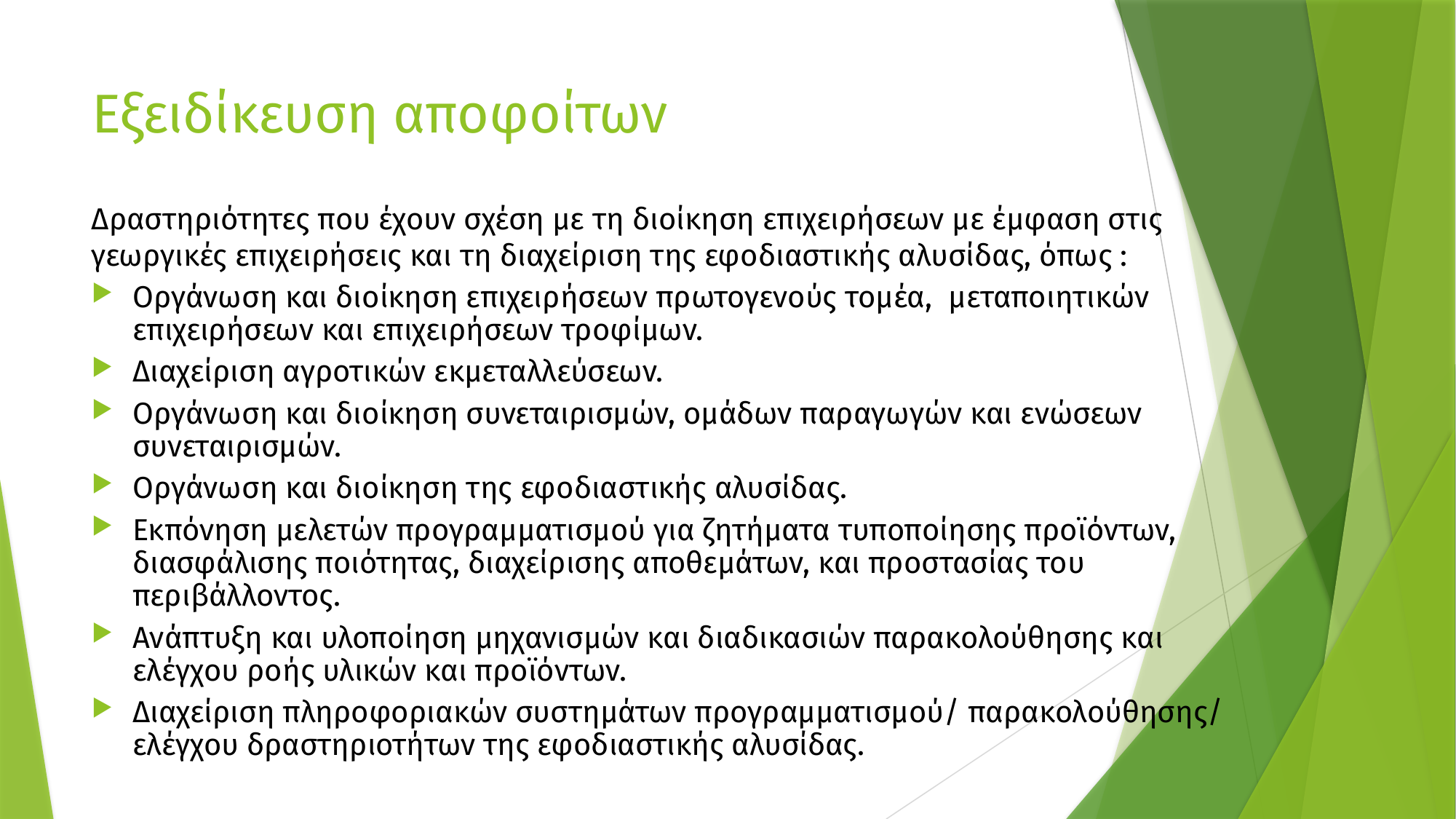

# Εξειδίκευση αποφοίτων
Δραστηριότητες που έχουν σχέση με τη διοίκηση επιχειρήσεων με έμφαση στις γεωργικές επιχειρήσεις και τη διαχείριση της εφοδιαστικής αλυσίδας, όπως :
Οργάνωση και διοίκηση επιχειρήσεων πρωτογενούς τομέα,  μεταποιητικών επιχειρήσεων και επιχειρήσεων τροφίμων.
Διαχείριση αγροτικών εκμεταλλεύσεων.
Οργάνωση και διοίκηση συνεταιρισμών, ομάδων παραγωγών και ενώσεων συνεταιρισμών.
Οργάνωση και διοίκηση της εφοδιαστικής αλυσίδας.
Εκπόνηση μελετών προγραμματισμού για ζητήματα τυποποίησης προϊόντων, διασφάλισης ποιότητας, διαχείρισης αποθεμάτων, και προστασίας του περιβάλλοντος.
Ανάπτυξη και υλοποίηση μηχανισμών και διαδικασιών παρακολούθησης και ελέγχου ροής υλικών και προϊόντων.
Διαχείριση πληροφοριακών συστημάτων προγραμματισμού/ παρακολούθησης/ ελέγχου δραστηριοτήτων της εφοδιαστικής αλυσίδας.